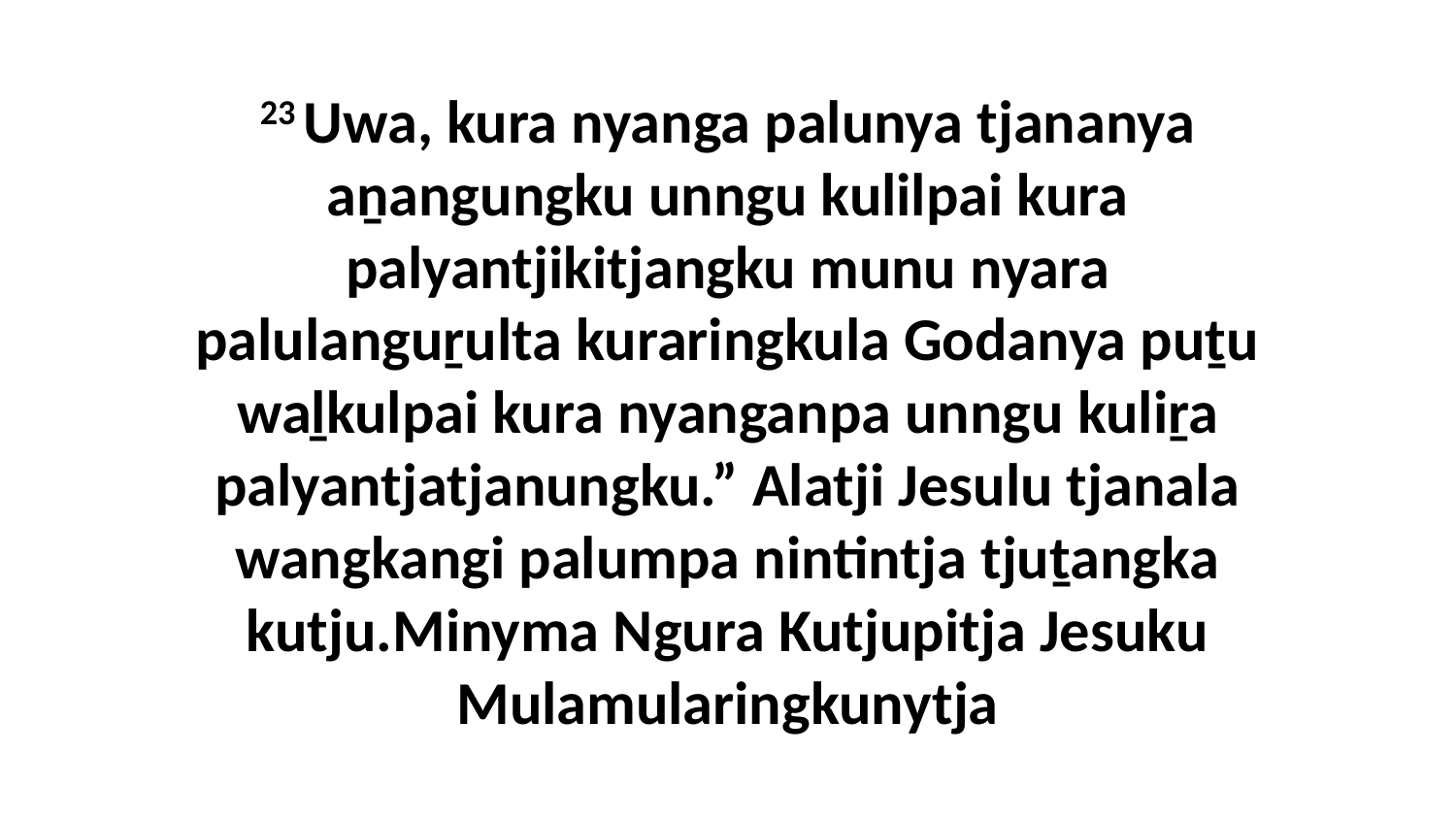

23 Uwa, kura nyanga palunya tjananya aṉangungku unngu kulilpai kura palyantjikitjangku munu nyara palulanguṟulta kuraringkula Godanya puṯu waḻkulpai kura nyanganpa unngu kuliṟa palyantjatjanungku.” Alatji Jesulu tjanala wangkangi palumpa nintintja tjuṯangka kutju.Minyma Ngura Kutjupitja Jesuku Mulamularingkunytja